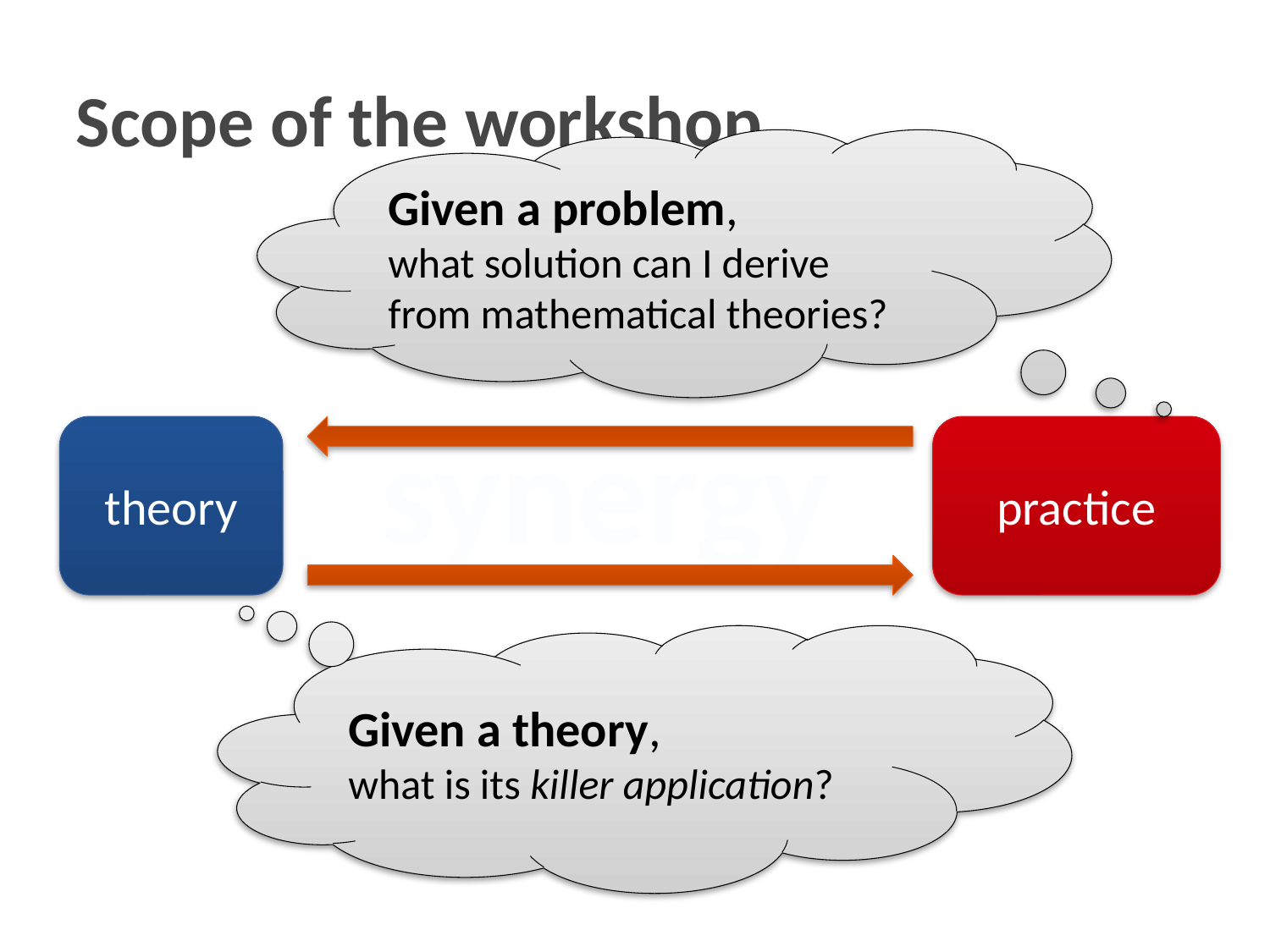

# Scope of the workshop
Given a problem,
what solution can I derive from mathematical theories?

synergy

theory
practice

Given a theory,
what is its killer application?